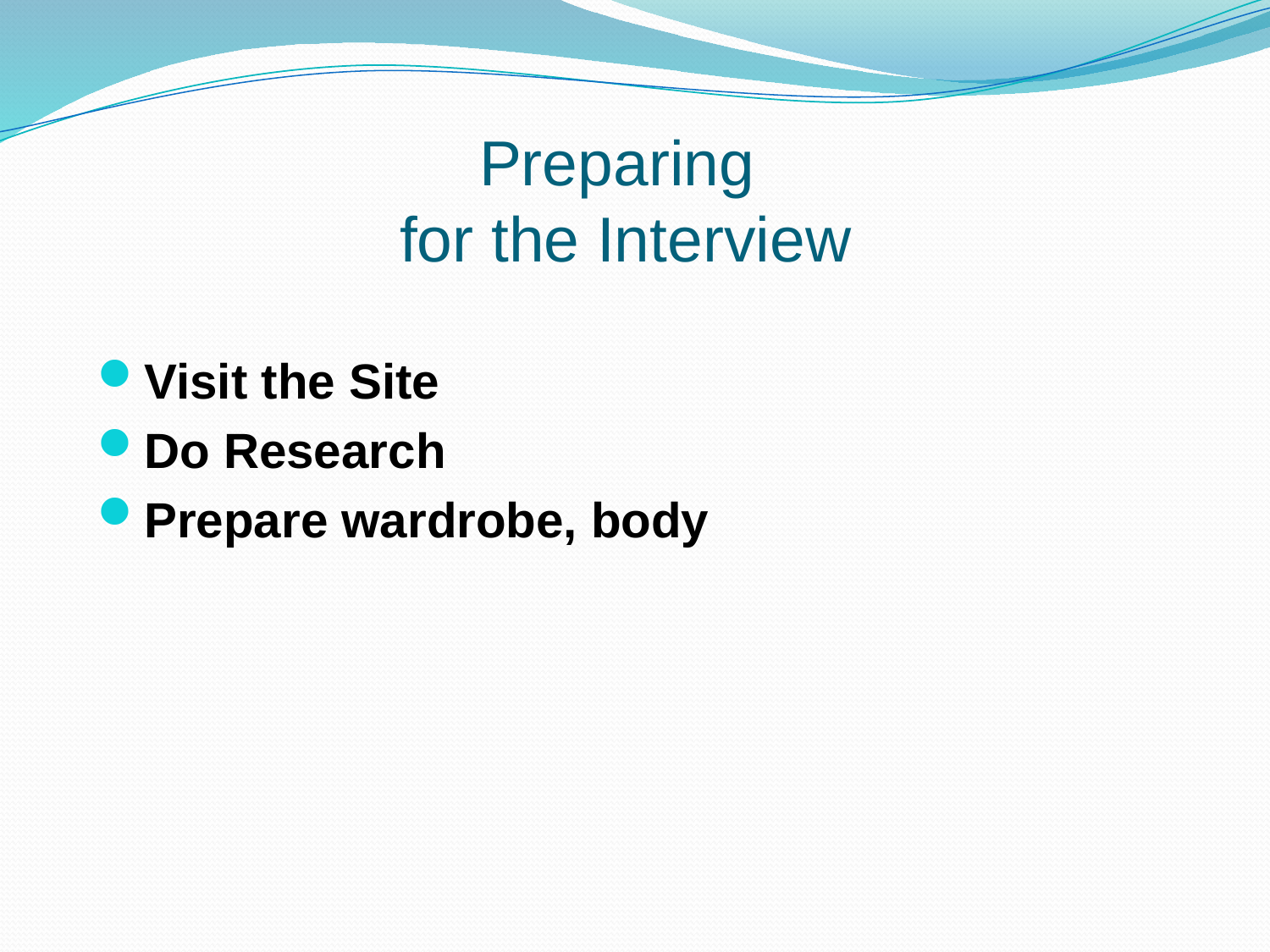

# Preparing for the Interview
Visit the Site
Do Research
Prepare wardrobe, body